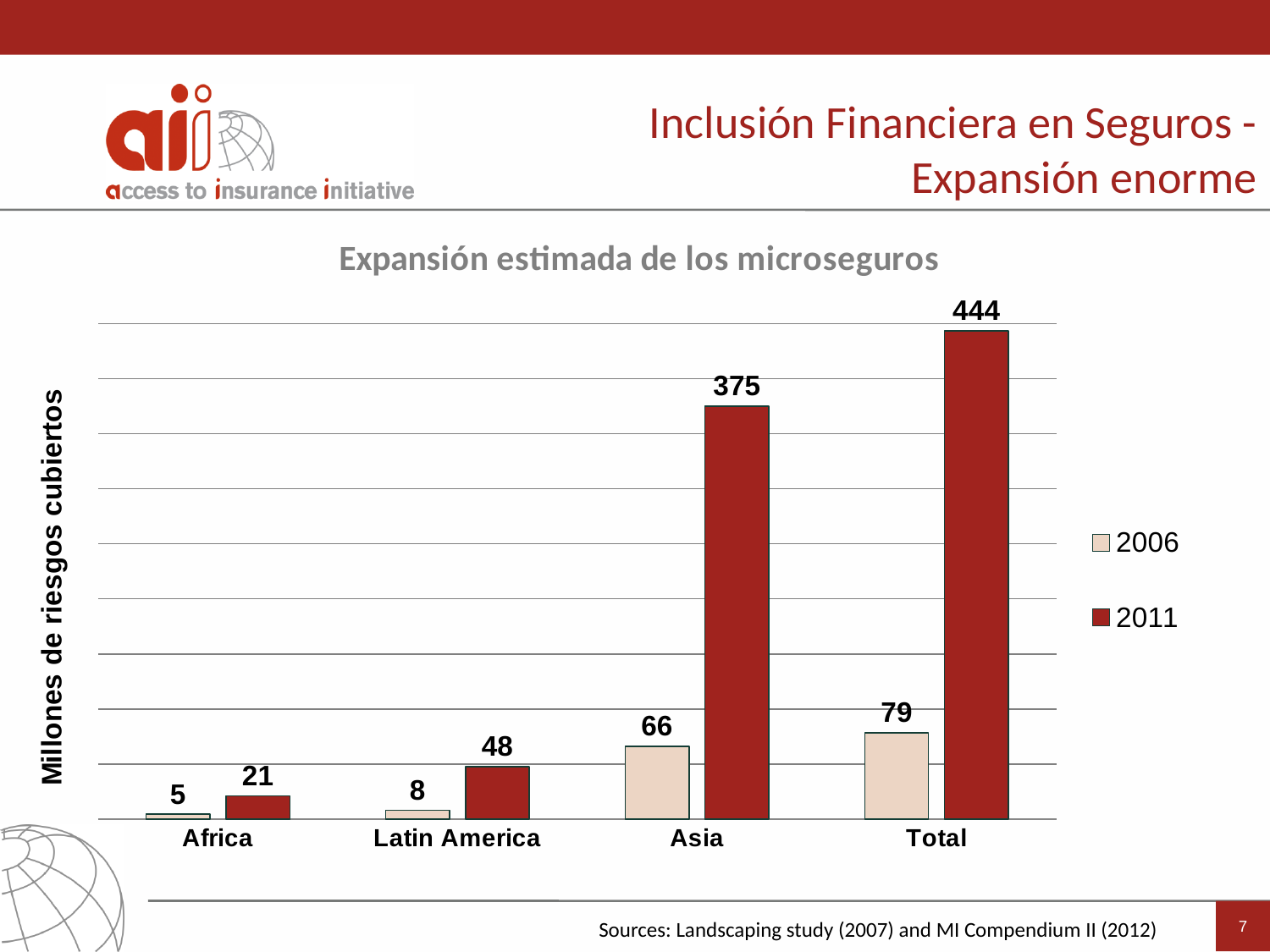

Inclusión Financiera en Seguros -
Expansión enorme

### Chart: Expansión estimada de los microseguros

| Category | 2006 | 2011 |
|---|---|---|
| Africa | 4.5 | 21.0 |
| Latin America | 8.0 | 47.5 |
| Asia | 66.0 | 375.0 |
| Total | 78.5 | 443.5 |
7
Sources: Landscaping study (2007) and MI Compendium II (2012)